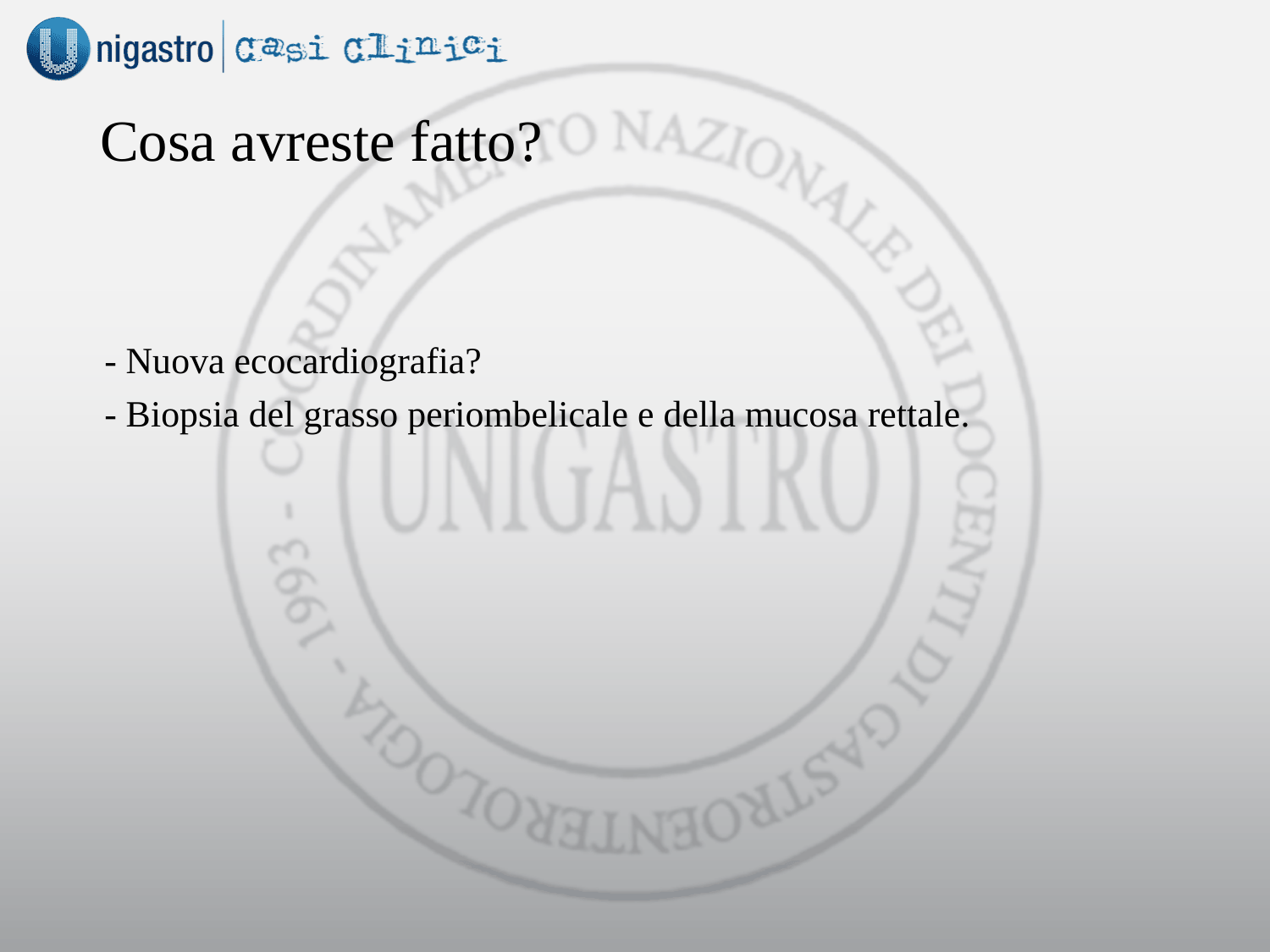

# Cosa avreste fatto?
- Nuova ecocardiografia?
- Biopsia del grasso periombelicale e della mucosa rettale.